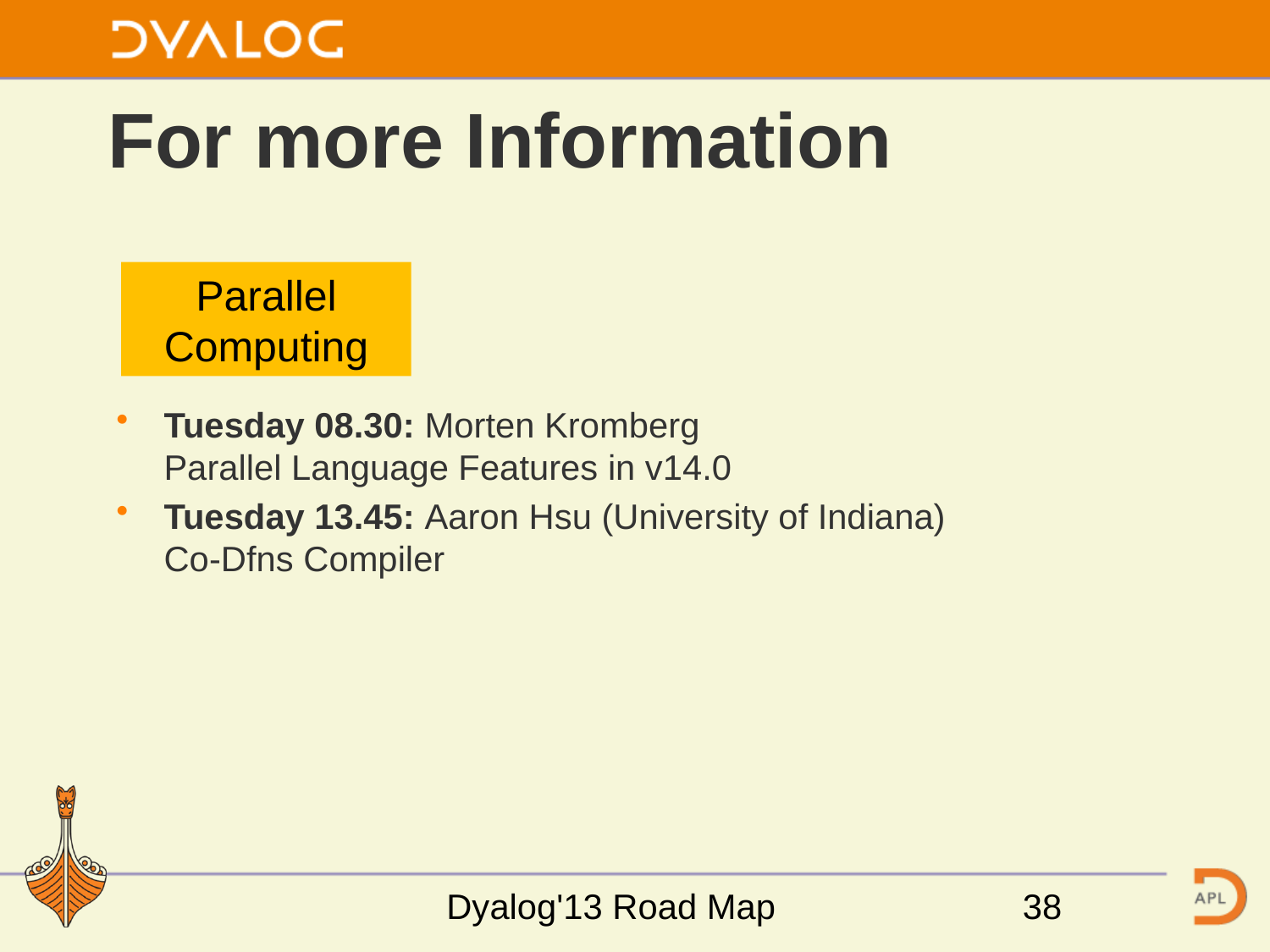

# For more Information
Parallel
Computing
Tuesday 08.30: Morten Kromberg
Parallel Language Features in v14.0
Tuesday 13.45: Aaron Hsu (University of Indiana)
Co-Dfns Compiler

Dyalog'13 Road Map
38